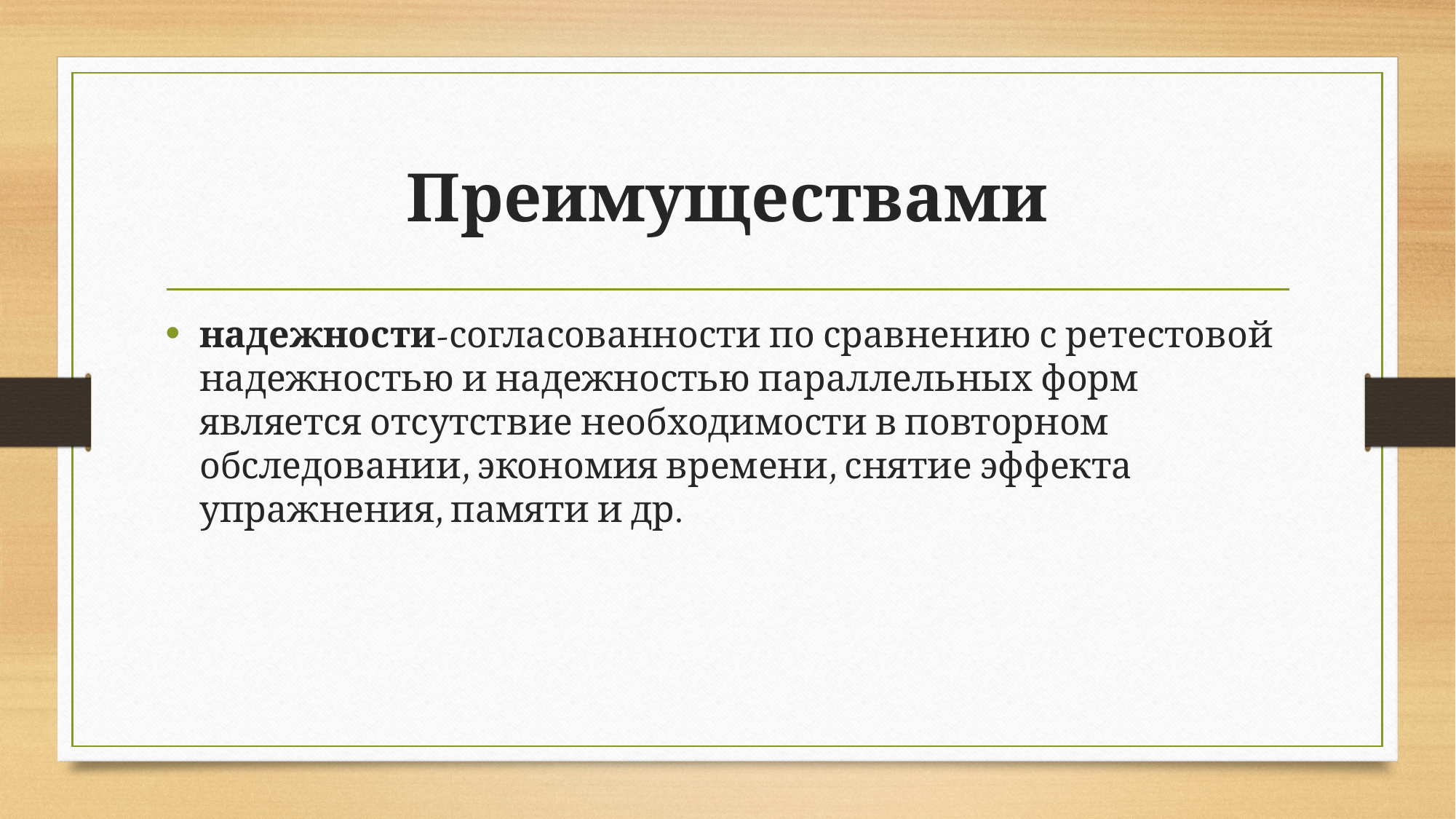

# Преимуществами
надежности-согласованности по сравнению с ретестовой надежностью и надежностью параллельных форм является отсутствие необходимости в повторном обследовании, экономия времени, снятие эффекта упражнения, памяти и др.